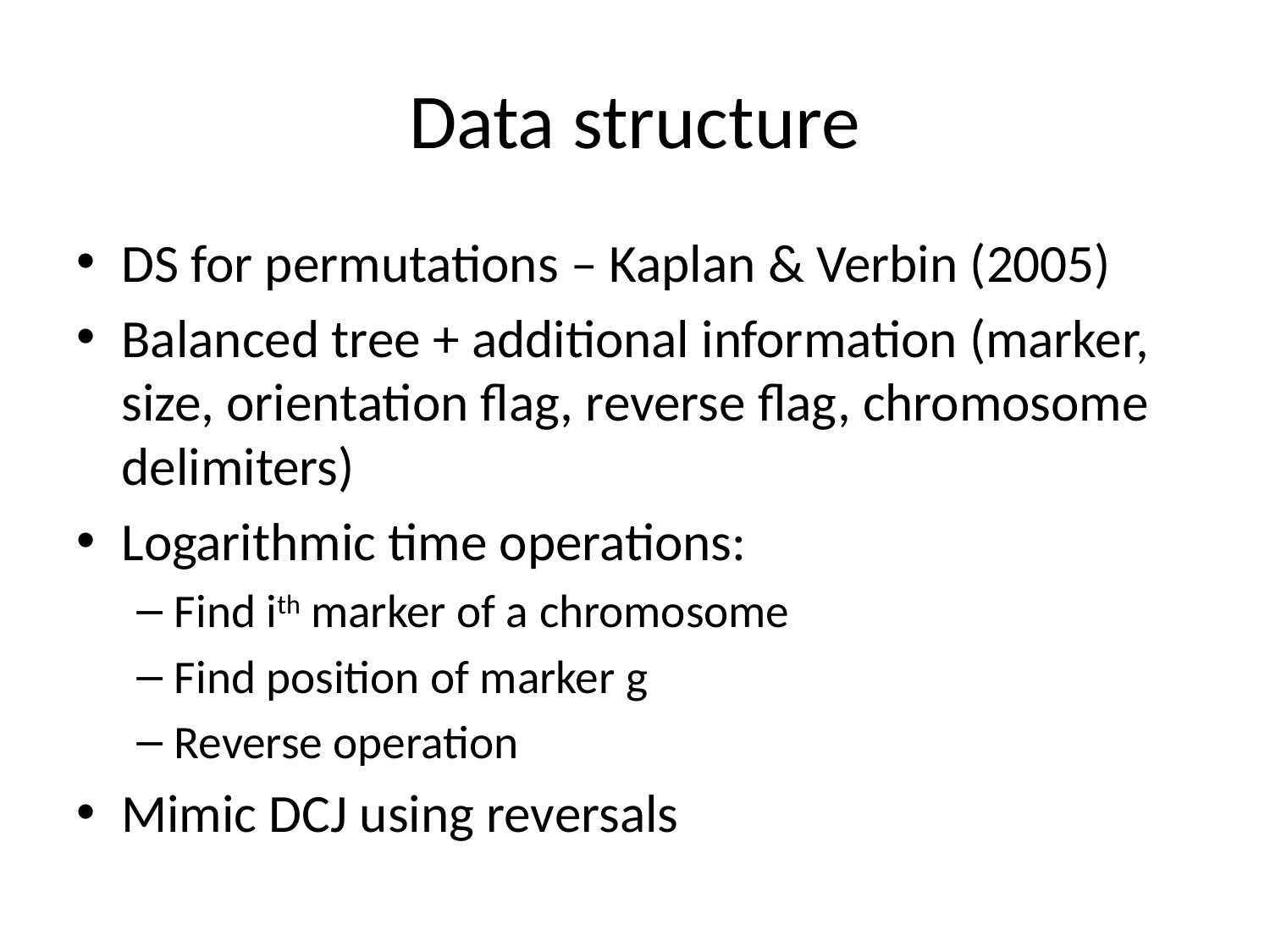

# Data structure
DS for permutations – Kaplan & Verbin (2005)
Balanced tree + additional information (marker, size, orientation flag, reverse flag, chromosome delimiters)
Logarithmic time operations:
Find ith marker of a chromosome
Find position of marker g
Reverse operation
Mimic DCJ using reversals